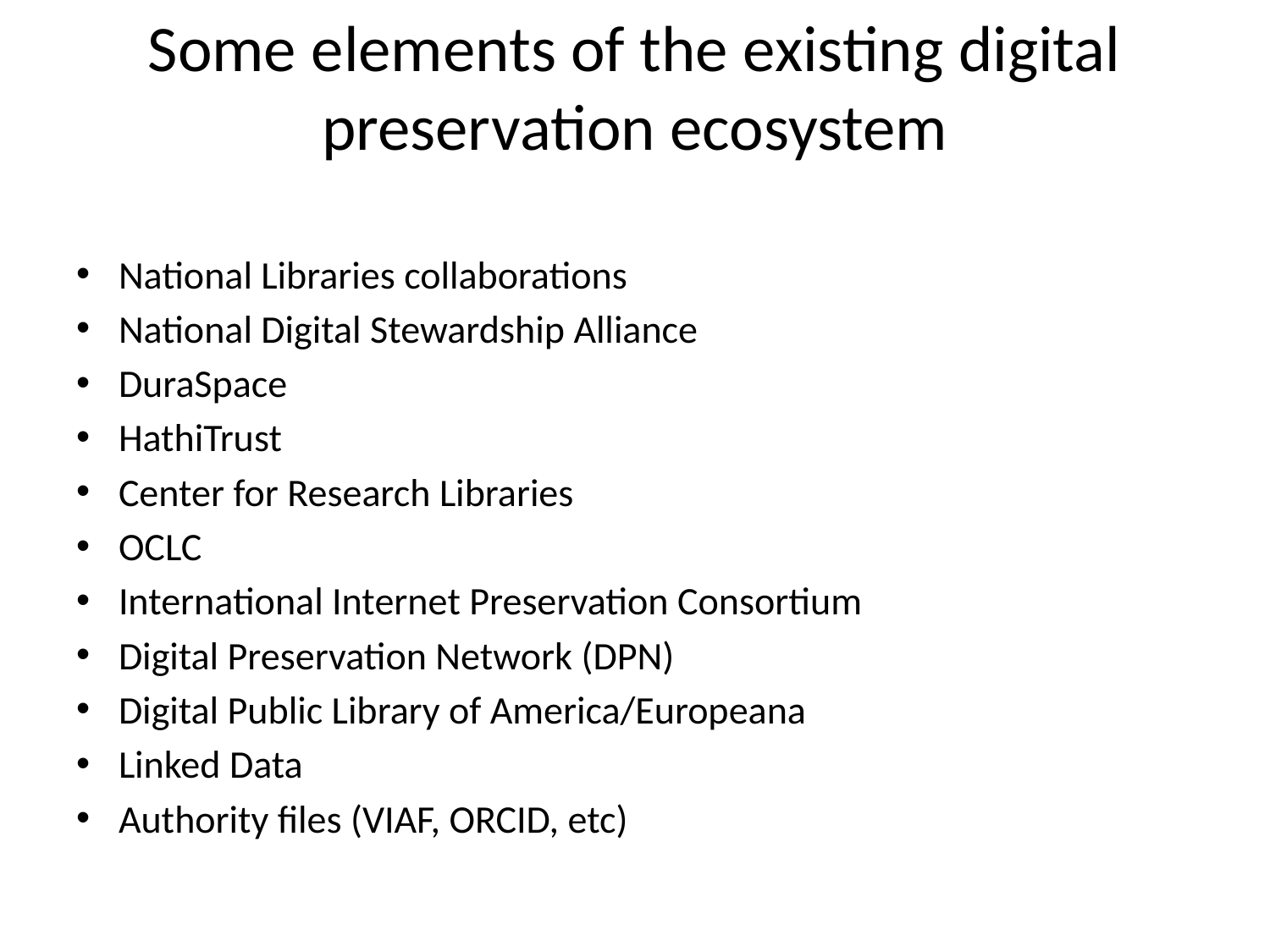

# Some elements of the existing digital preservation ecosystem
National Libraries collaborations
National Digital Stewardship Alliance
DuraSpace
HathiTrust
Center for Research Libraries
OCLC
International Internet Preservation Consortium
Digital Preservation Network (DPN)
Digital Public Library of America/Europeana
Linked Data
Authority files (VIAF, ORCID, etc)